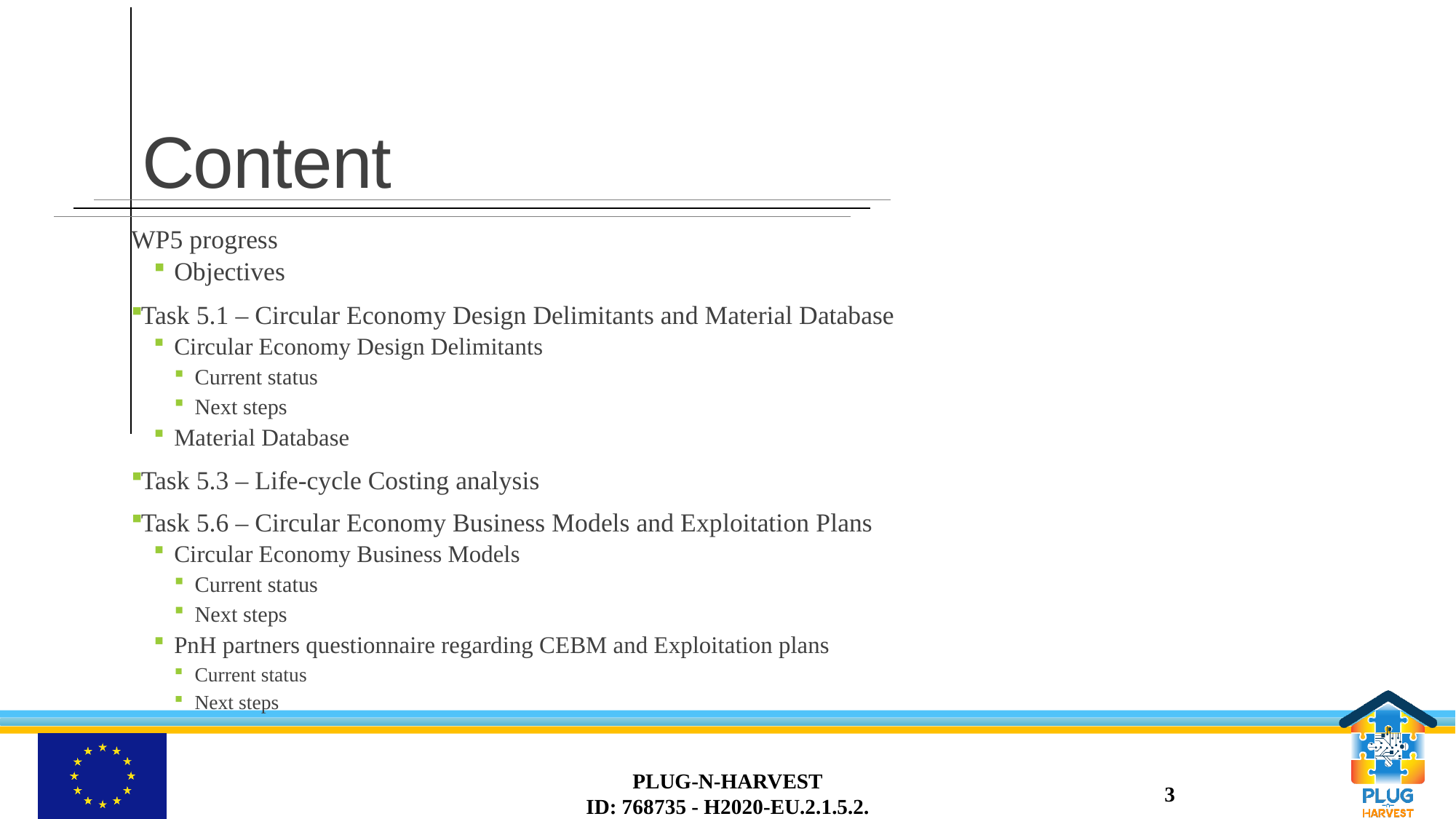

# Content
WP5 progress
Objectives
Task 5.1 – Circular Economy Design Delimitants and Material Database
Circular Economy Design Delimitants
Current status
Next steps
Material Database
Task 5.3 – Life-cycle Costing analysis
Task 5.6 – Circular Economy Business Models and Exploitation Plans
Circular Economy Business Models
Current status
Next steps
PnH partners questionnaire regarding CEBM and Exploitation plans
Current status
Next steps
PLUG-N-HARVEST
ID: 768735 - H2020-EU.2.1.5.2.
3